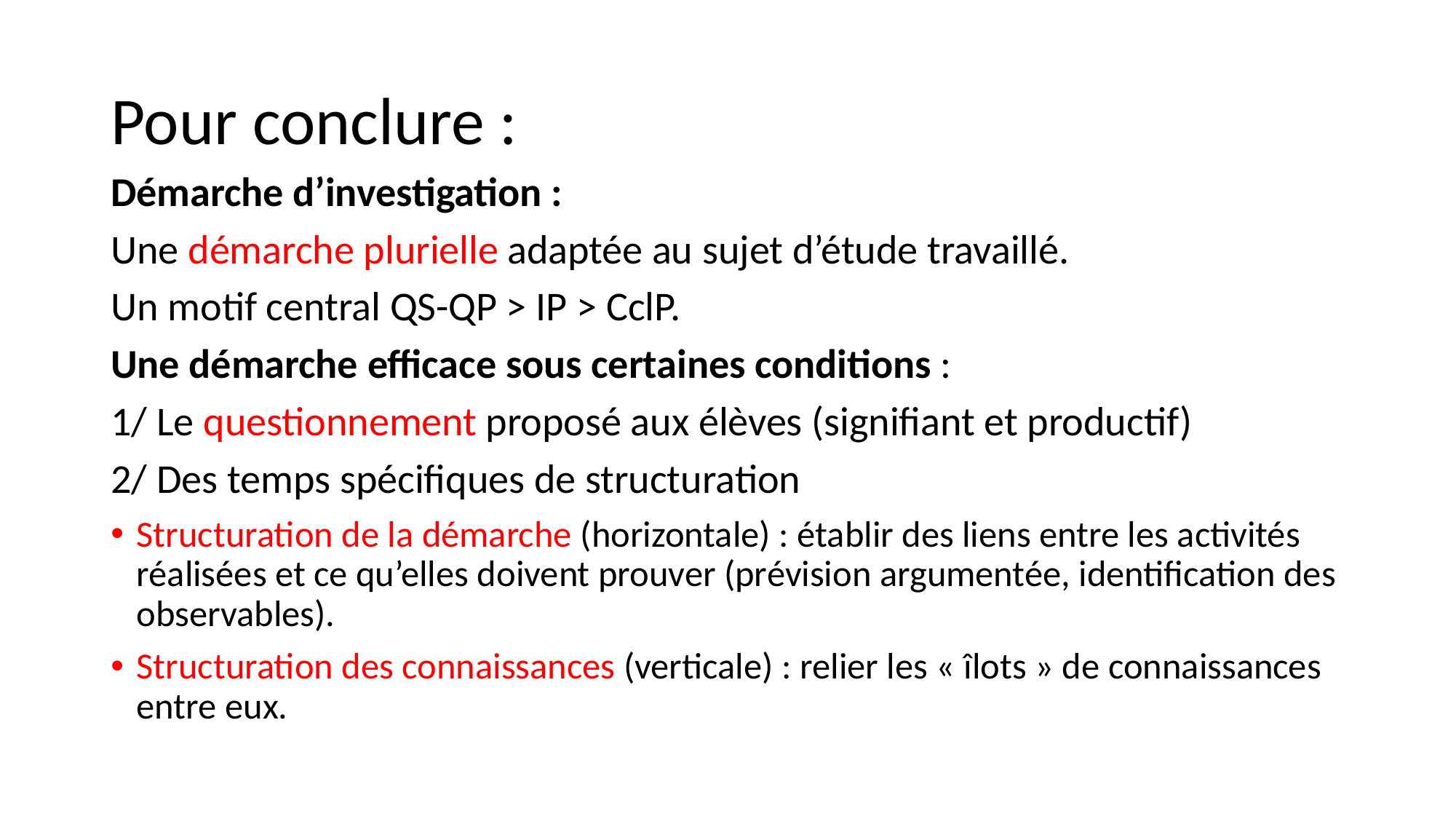

# Pour conclure :
Démarche d’investigation :
Une démarche plurielle adaptée au sujet d’étude travaillé.
Un motif central QS-QP > IP > CclP.
Une démarche efficace sous certaines conditions :
1/ Le questionnement proposé aux élèves (signifiant et productif)
2/ Des temps spécifiques de structuration
Structuration de la démarche (horizontale) : établir des liens entre les activités réalisées et ce qu’elles doivent prouver (prévision argumentée, identification des observables).
Structuration des connaissances (verticale) : relier les « îlots » de connaissances entre eux.